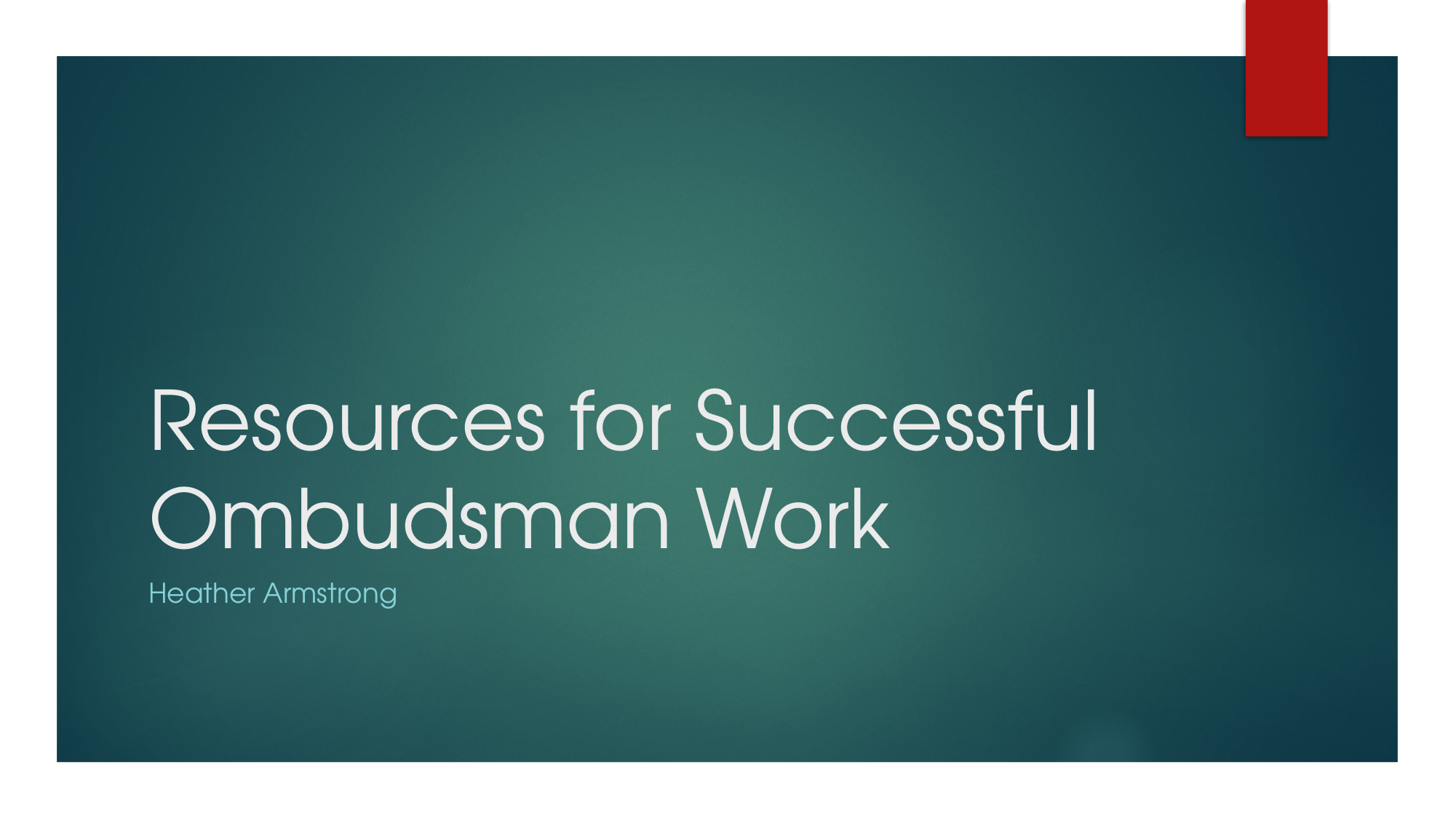

# Resources for Successful Ombudsman Work
Heather Armstrong